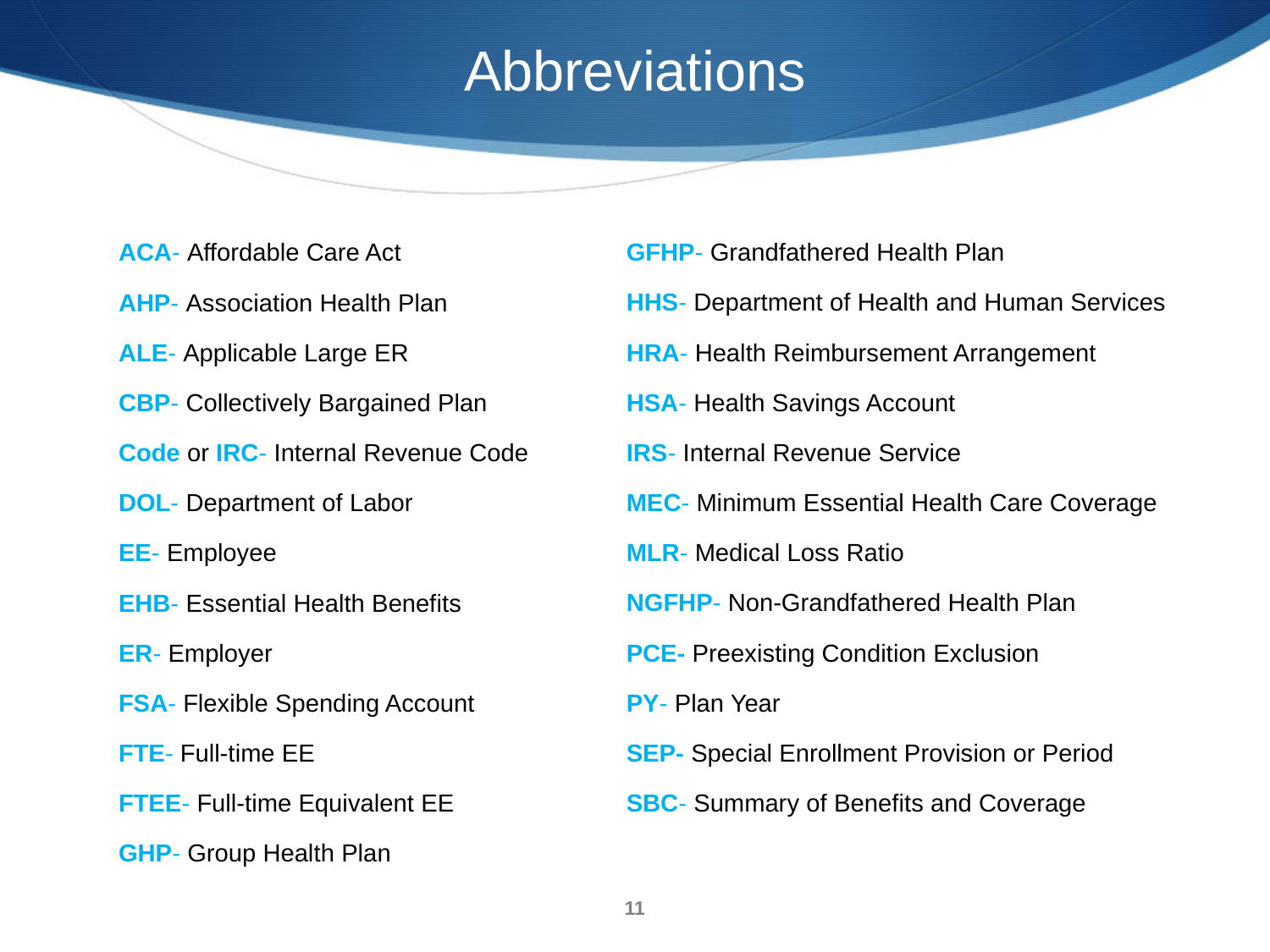

Abbreviations
ACA- Affordable Care Act
AHP- Association Health Plan
ALE- Applicable Large ER
CBP- Collectively Bargained Plan
Code or IRC- Internal Revenue Code
DOL- Department of Labor
EE- Employee
EHB- Essential Health Benefits
ER- Employer
FSA- Flexible Spending Account
FTE- Full-time EE
FTEE- Full-time Equivalent EE
GHP- Group Health Plan
GFHP- Grandfathered Health Plan
HHS- Department of Health and Human Services
HRA- Health Reimbursement Arrangement
HSA- Health Savings Account
IRS- Internal Revenue Service
MEC- Minimum Essential Health Care Coverage
MLR- Medical Loss Ratio
NGFHP- Non-Grandfathered Health Plan
PCE- Preexisting Condition Exclusion
PY- Plan Year
SEP- Special Enrollment Provision or Period
SBC- Summary of Benefits and Coverage
11